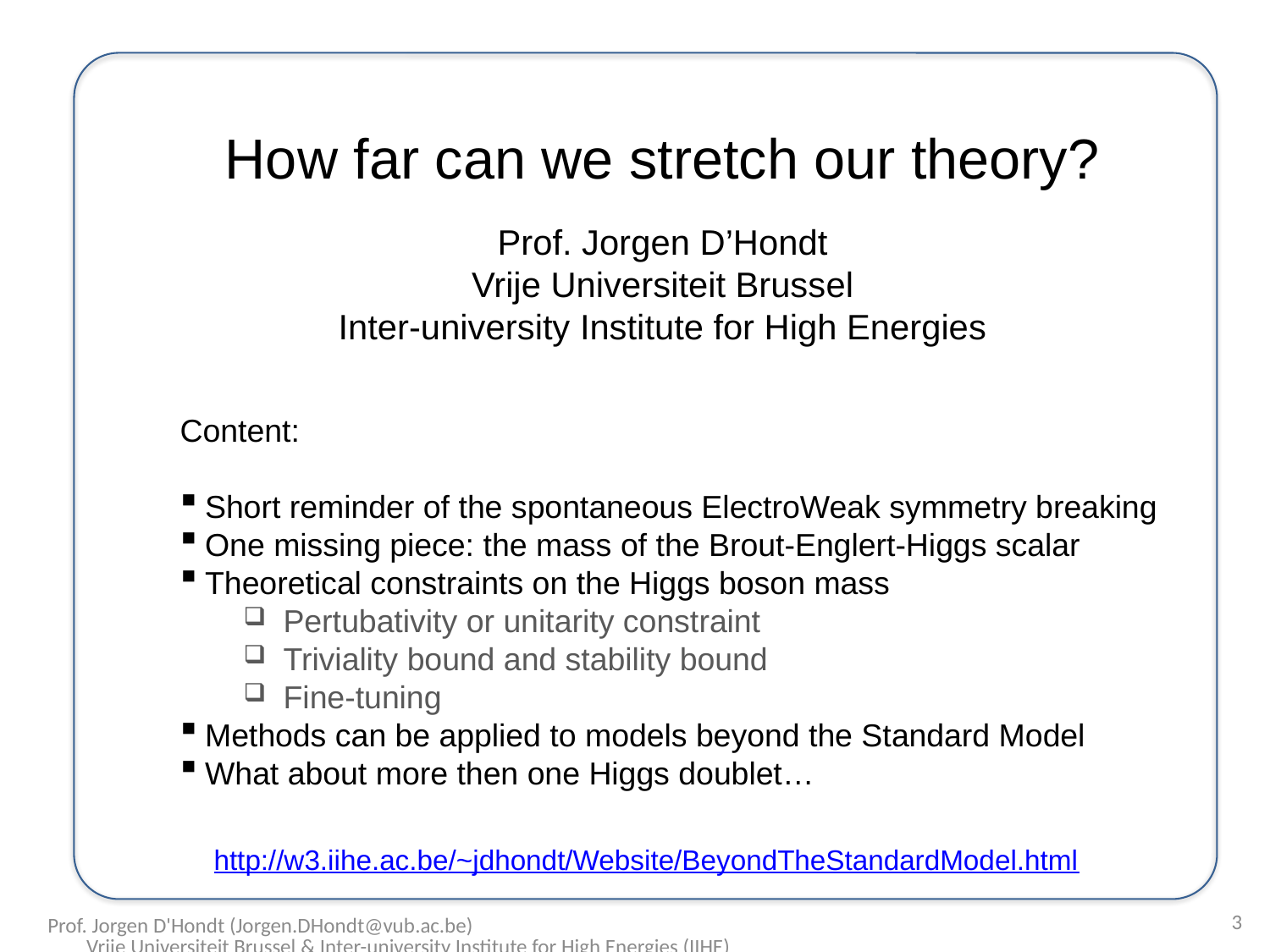

How far can we stretch our theory?

Prof. Jorgen D’Hondt
Vrije Universiteit Brussel
Inter-university Institute for High Energies
Content:

Short reminder of the spontaneous ElectroWeak symmetry breaking
One missing piece: the mass of the Brout-Englert-Higgs scalar
Theoretical constraints on the Higgs boson mass
Pertubativity or unitarity constraint
Triviality bound and stability bound
Fine-tuning
Methods can be applied to models beyond the Standard Model
What about more then one Higgs doublet…
http://w3.iihe.ac.be/~jdhondt/Website/BeyondTheStandardModel.html
3
Prof. Jorgen D'Hondt (Jorgen.DHondt@vub.ac.be)                                                                                                   Vrije Universiteit Brussel & Inter-university Institute for High Energies (IIHE)